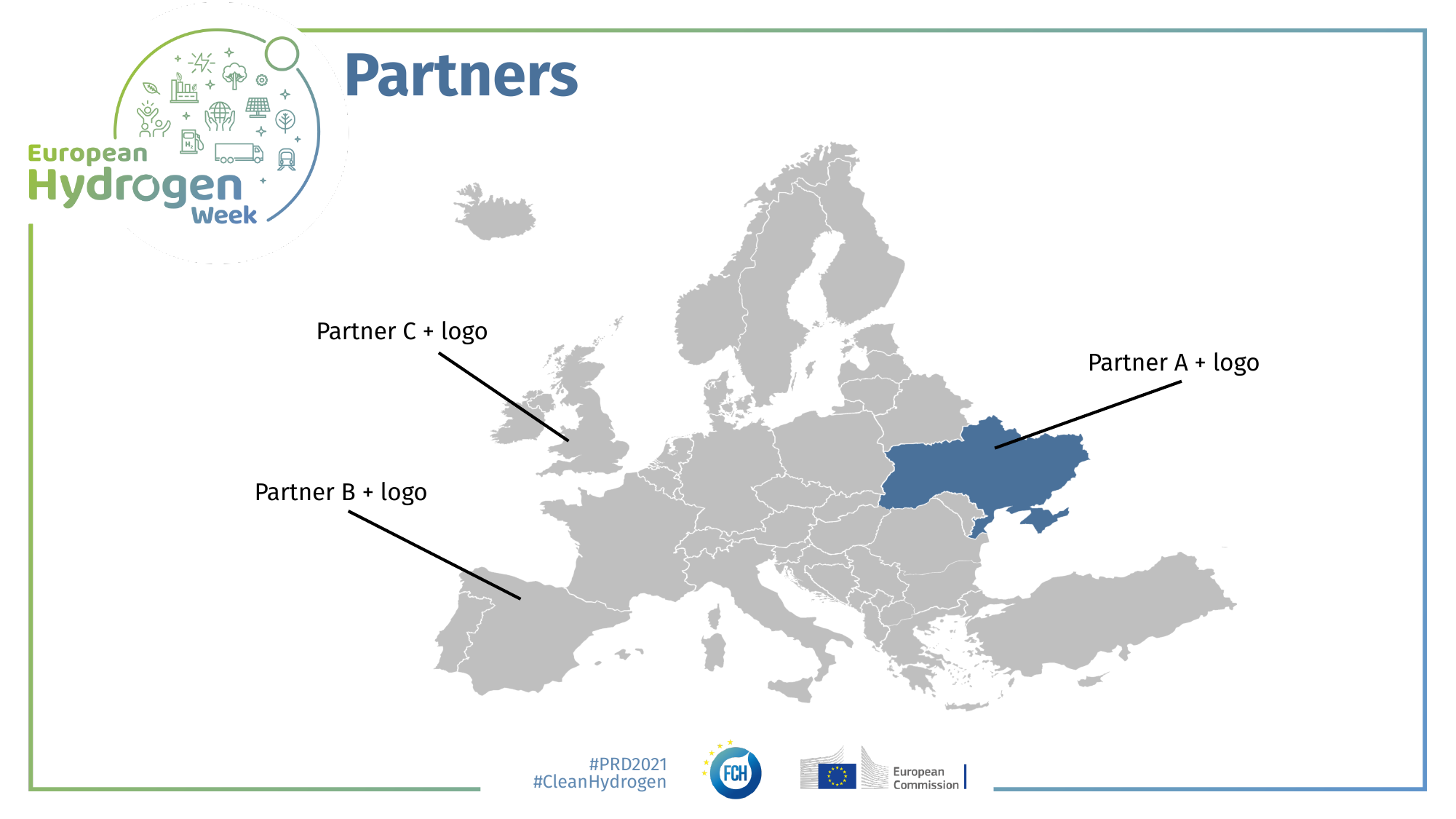

21
Partners

Partner C + logo
Partner A + logo
Partner B + logo